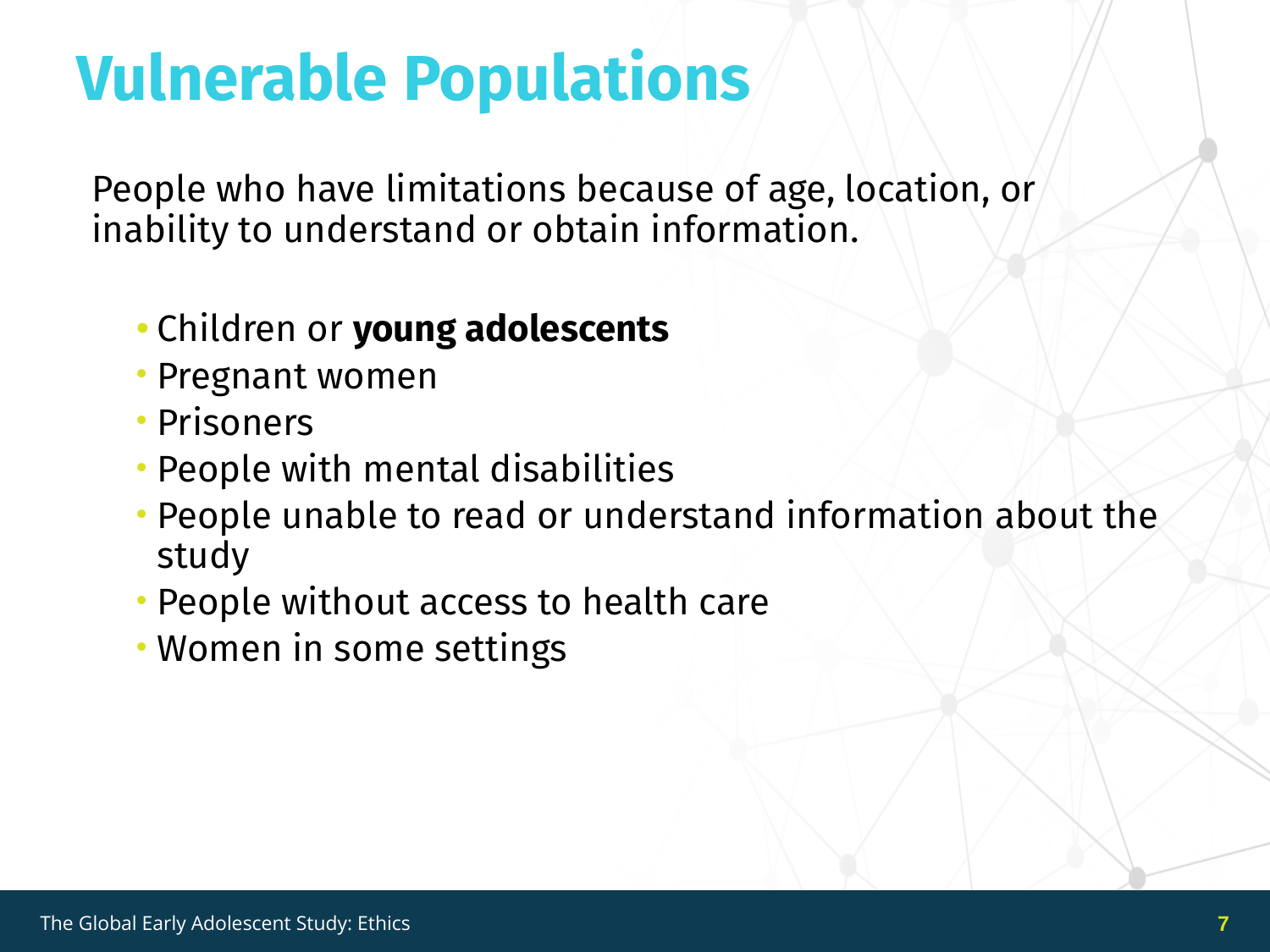

Vulnerable Populations

People who have limitations because of age, location, or inability to understand or obtain information.

Children or young adolescents
Pregnant women
Prisoners
People with mental disabilities
People unable to read or understand information about the study
People without access to health care
Women in some settings

7
The Global Early Adolescent Study: Ethics